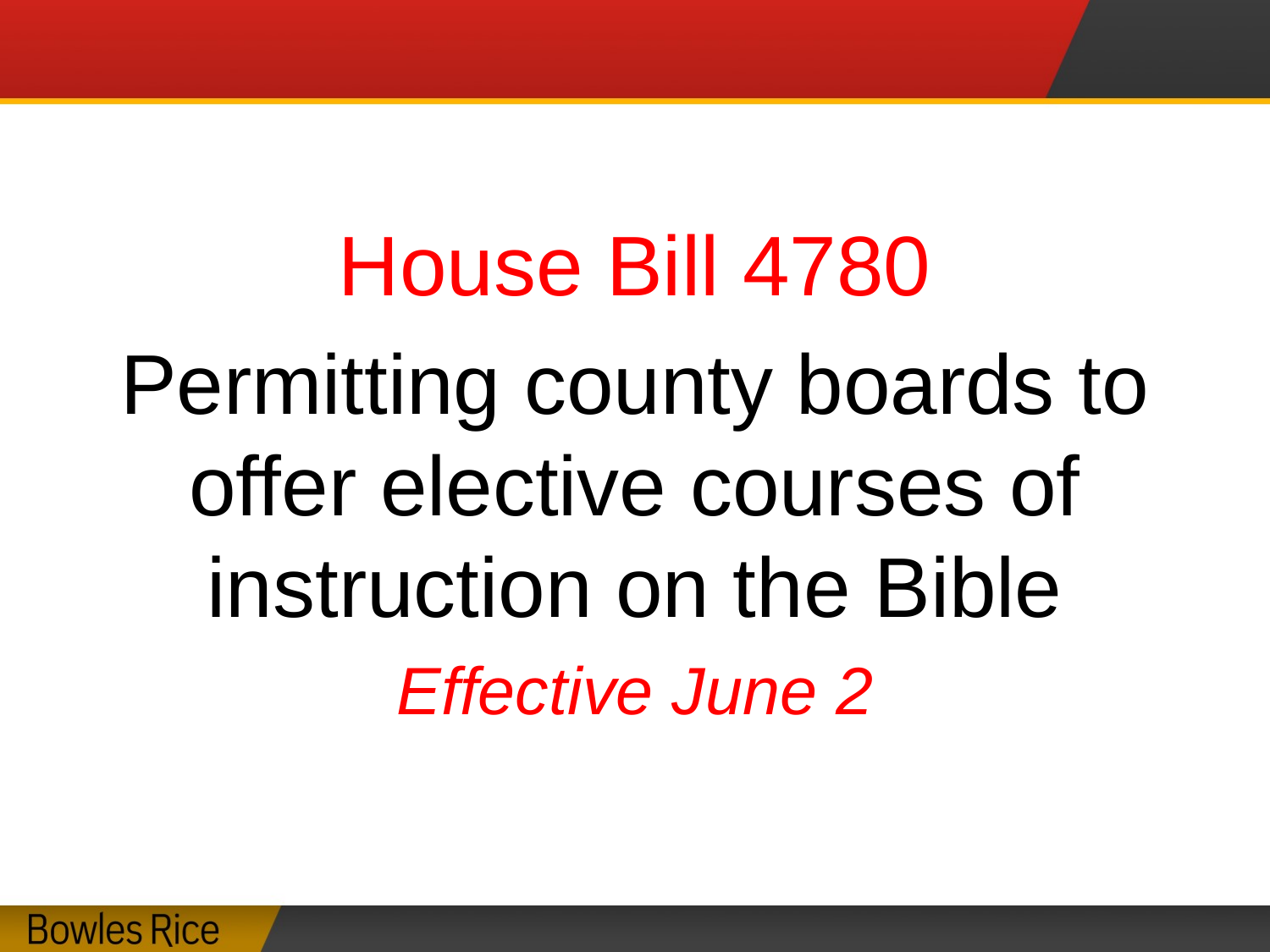

#
House Bill 4780
Permitting county boards to offer elective courses of instruction on the Bible
Effective June 2